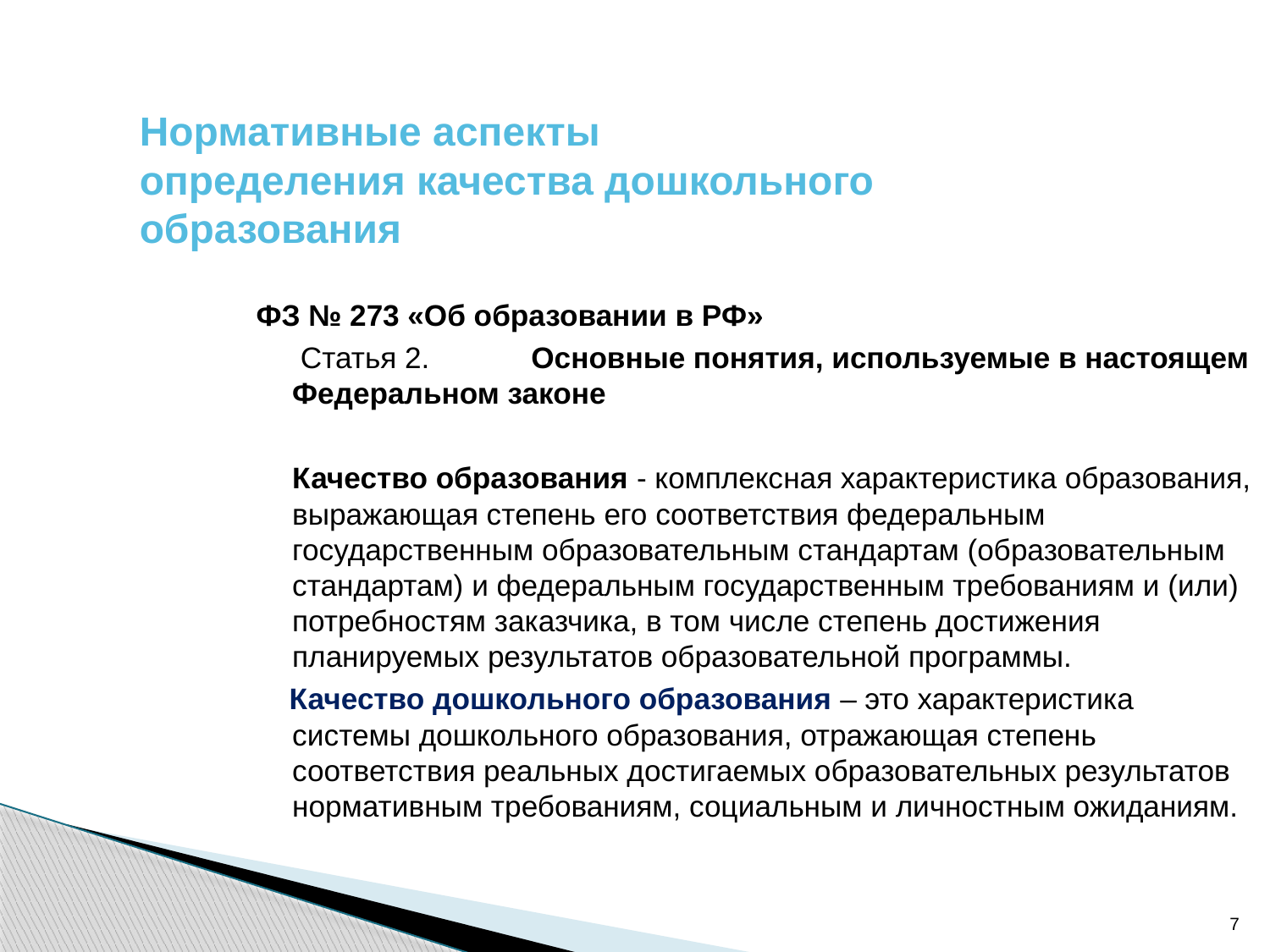

Нормативные аспекты
определения качества дошкольного
образования

ФЗ № 273 «Об образовании в РФ»
	 Статья 2.	Основные понятия, используемые в настоящем Федеральном законе

	Качество образования - комплексная характеристика образования, выражающая степень его соответствия федеральным государственным образовательным стандартам (образовательным стандартам) и федеральным государственным требованиям и (или) потребностям заказчика, в том числе степень достижения планируемых результатов образовательной программы.
    Качество дошкольного образования – это характеристика системы дошкольного образования, отражающая степень соответствия реальных достигаемых образовательных результатов нормативным требованиям, социальным и личностным ожиданиям.

7